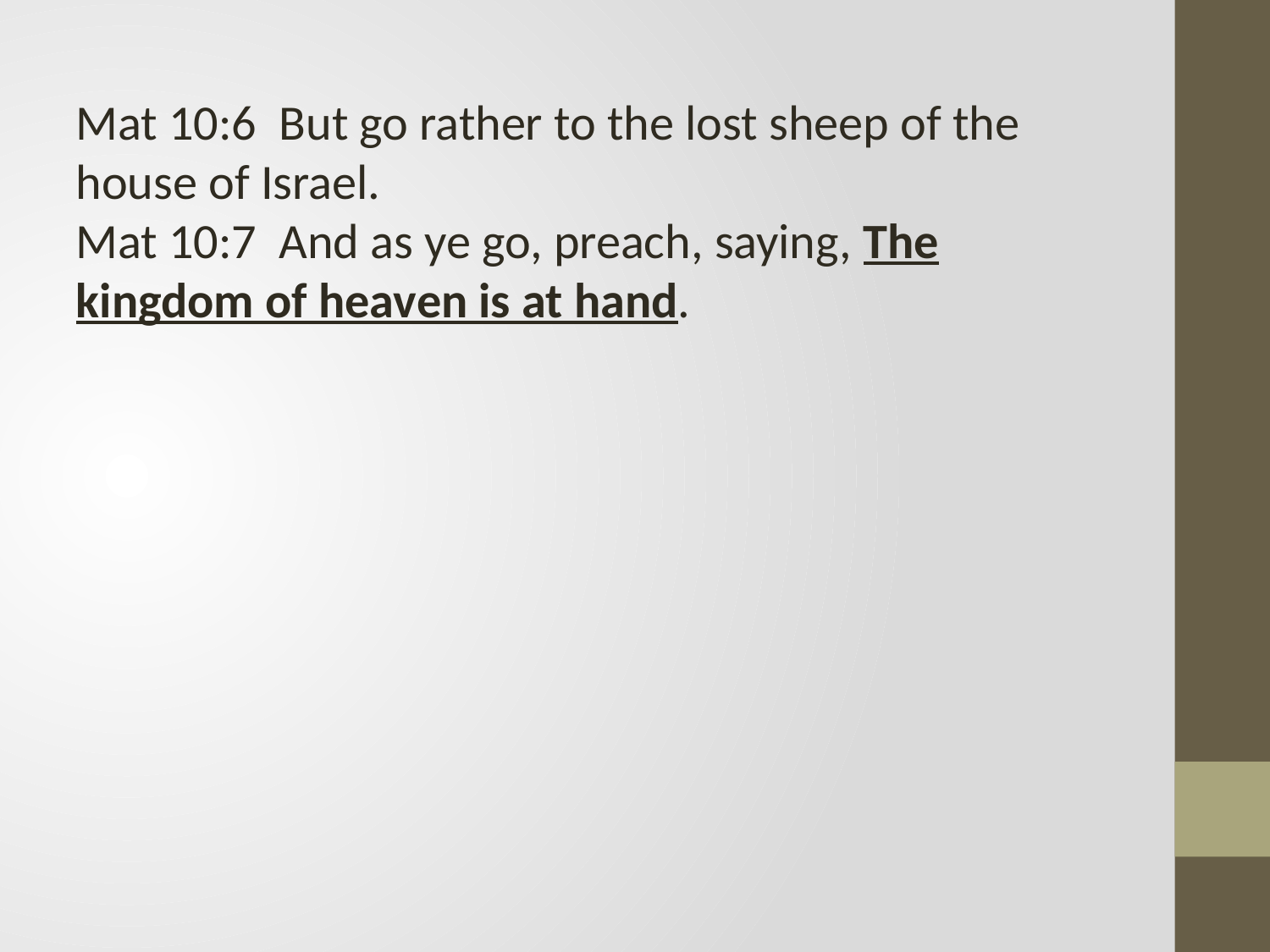

Mat 10:6  But go rather to the lost sheep of the house of Israel.
Mat 10:7  And as ye go, preach, saying, The kingdom of heaven is at hand.